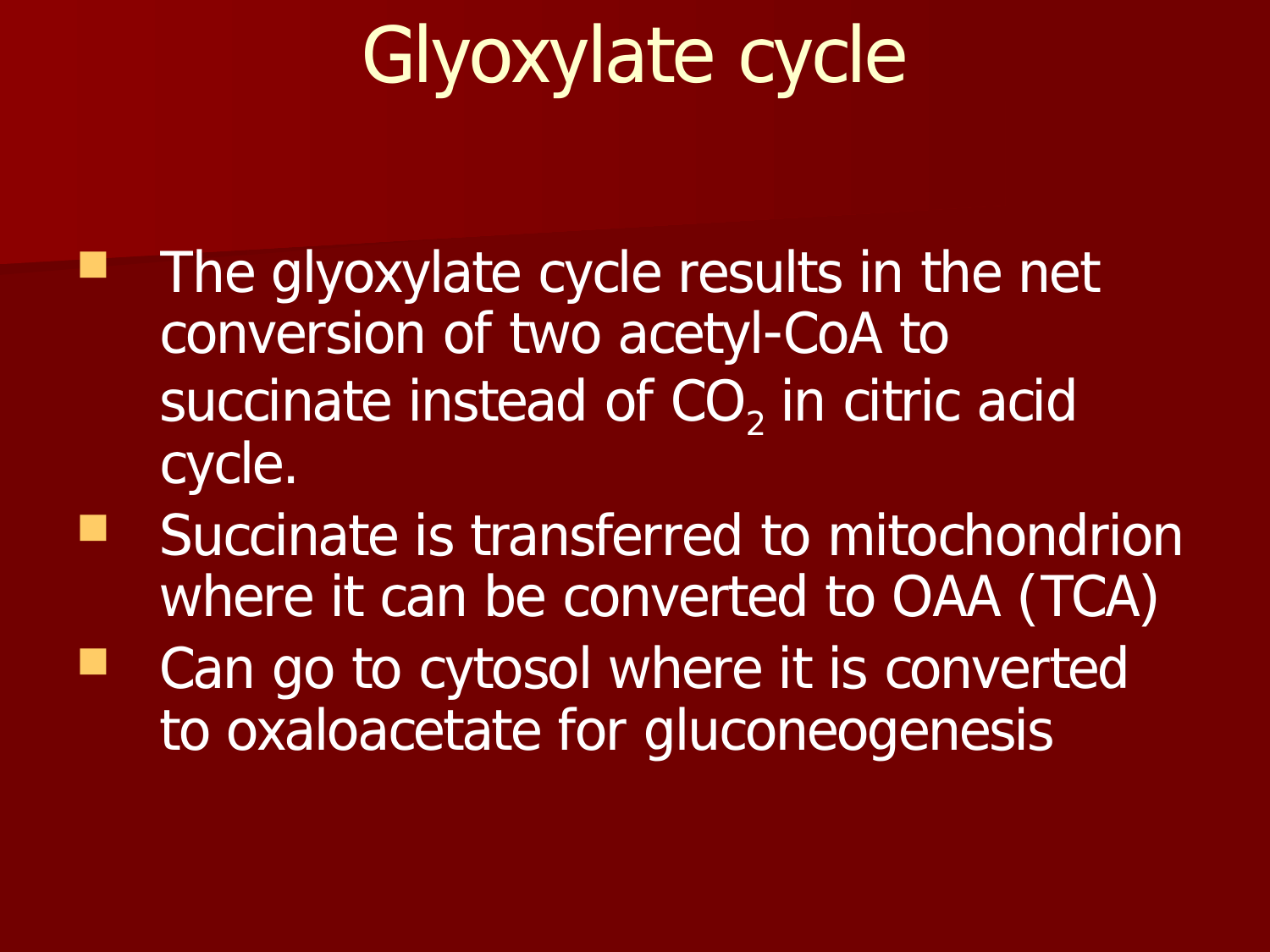

# Glyoxylate cycle

The glyoxylate cycle results in the net conversion of two acetyl-CoA to succinate instead of CO2 in citric acid cycle.
Succinate is transferred to mitochondrion where it can be converted to OAA (TCA)
Can go to cytosol where it is converted to oxaloacetate for gluconeogenesis